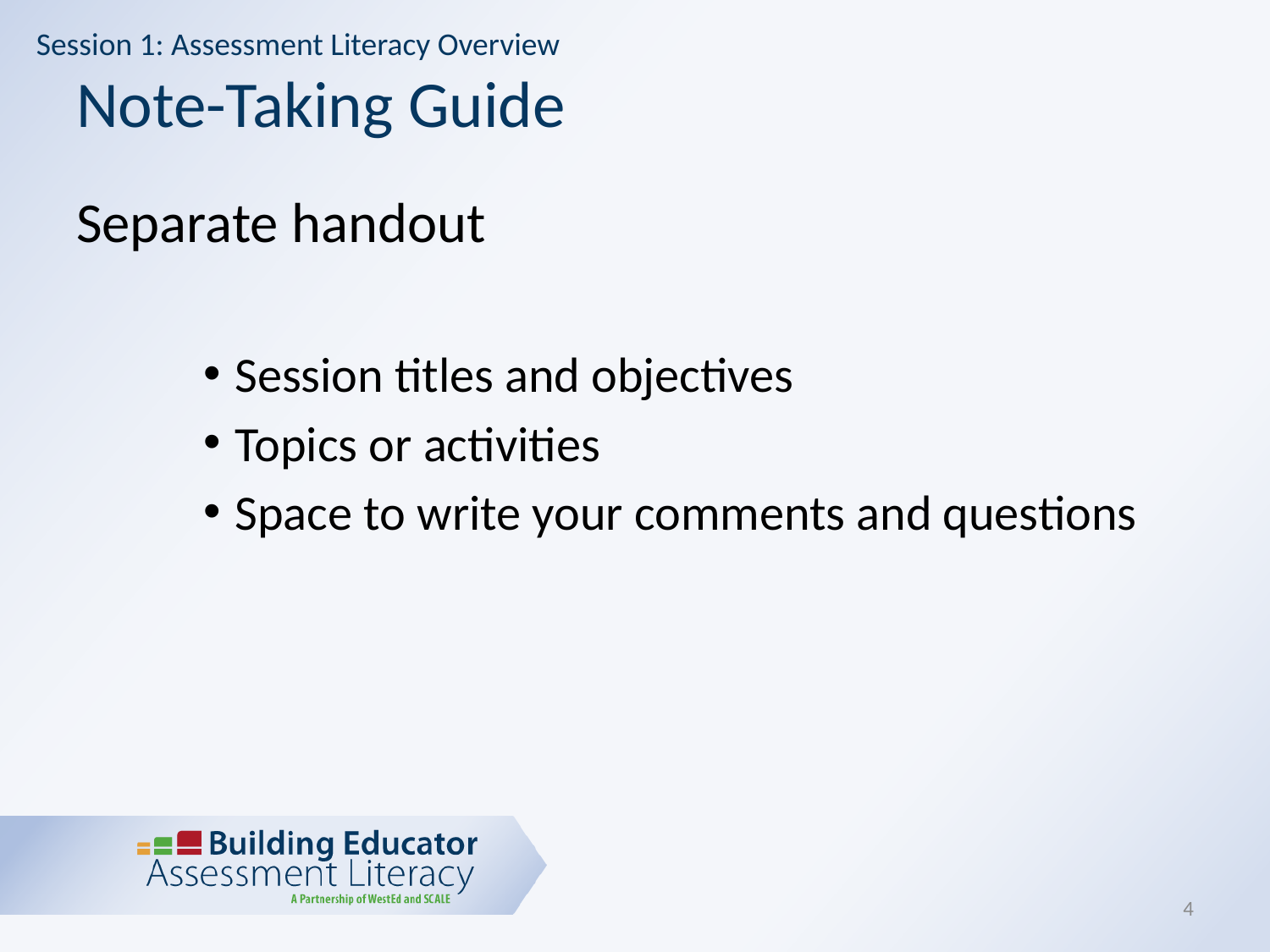

Session 1: Assessment Literacy Overview
# Note-Taking Guide
Separate handout

Session titles and objectives
Topics or activities
Space to write your comments and questions
4